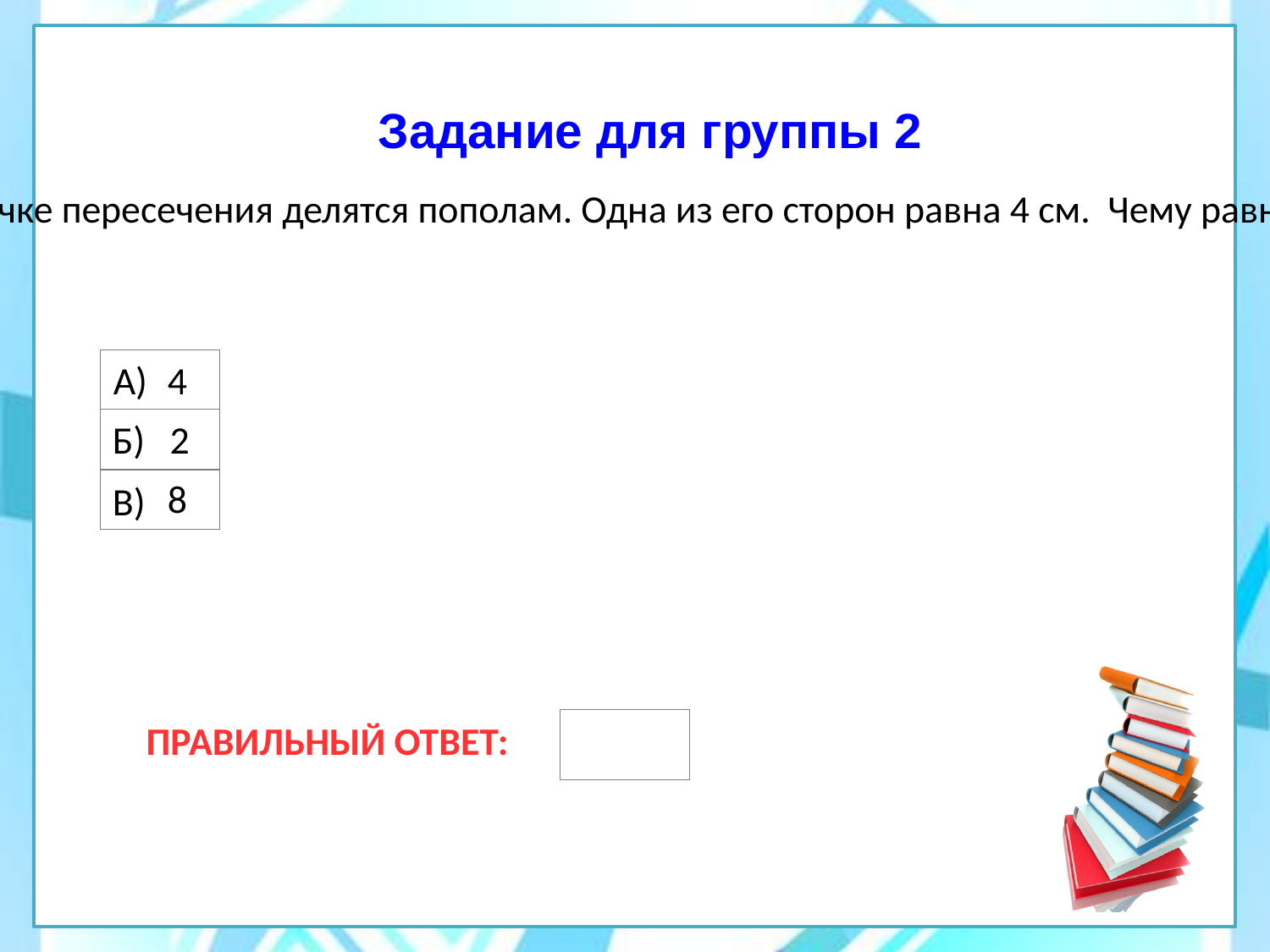

Задание для группы 2
Диагонали четырехугольника в точке пересечения делятся пополам. Одна из его сторон равна 4 см.  Чему равна противолежащая сторона?
А)

4
Б)

2
8

В)

ПРАВИЛЬНЫЙ ОТВЕТ: